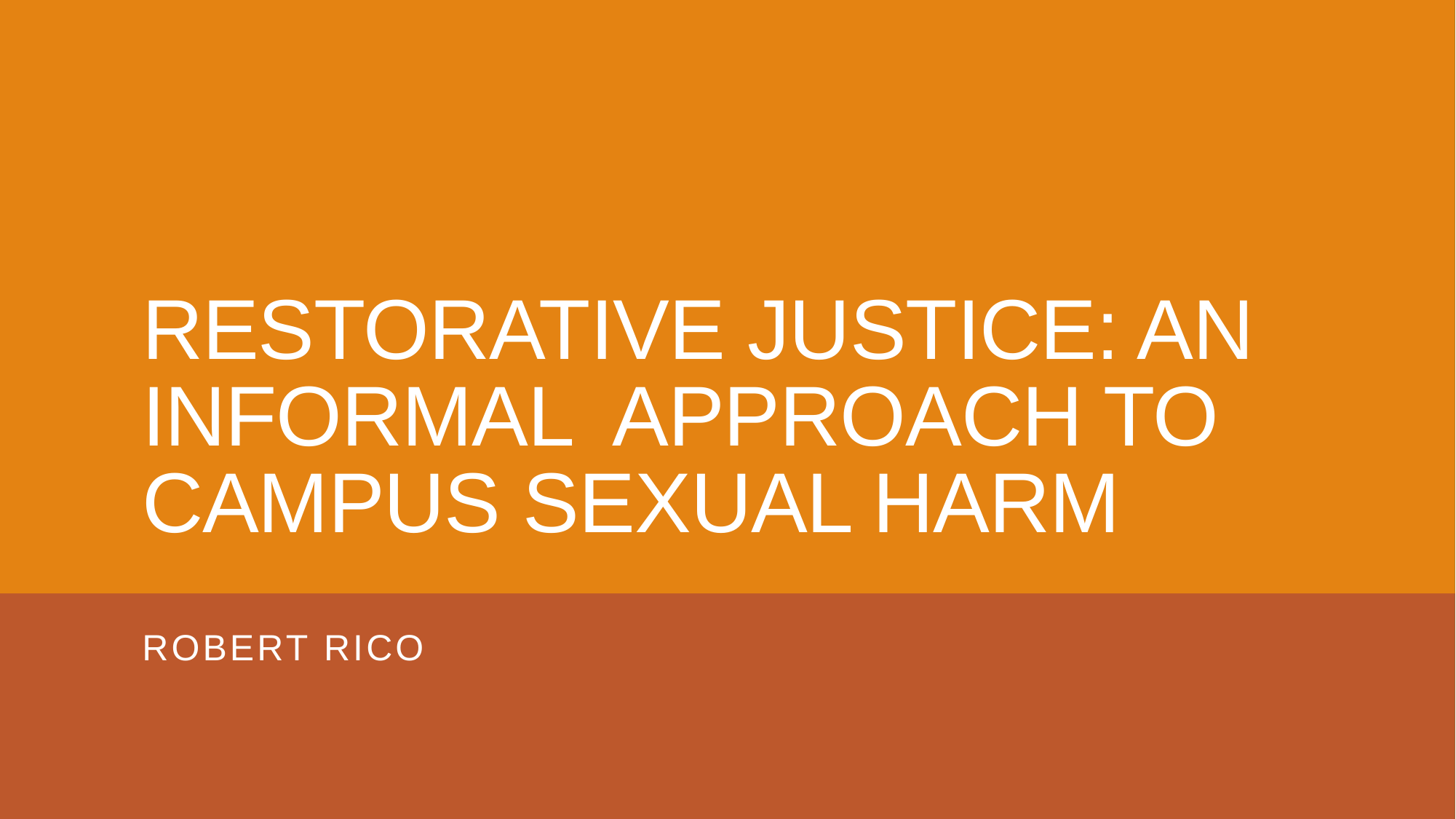

# RESTORATIVE JUSTICE: AN INFORMAL  APPROACH TO CAMPUS SEXUAL HARM

Robert rico